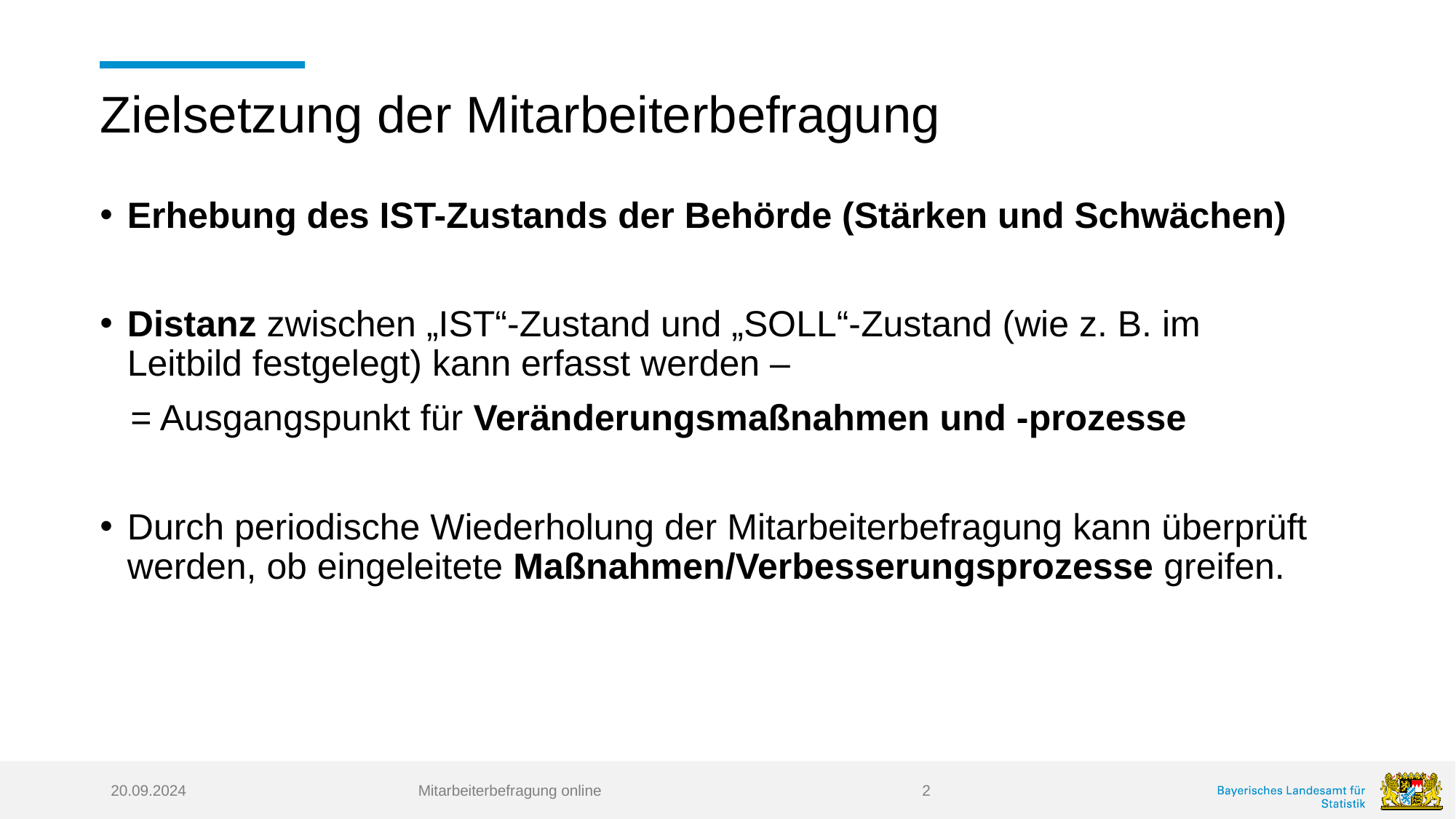

# Zielsetzung der Mitarbeiterbefragung
Erhebung des IST-Zustands der Behörde (Stärken und Schwächen)

Distanz zwischen „IST“-Zustand und „SOLL“-Zustand (wie z. B. im    Leitbild festgelegt) kann erfasst werden –
   = Ausgangspunkt für Veränderungsmaßnahmen und -prozesse

Durch periodische Wiederholung der Mitarbeiterbefragung kann überprüft werden, ob eingeleitete Maßnahmen/Verbesserungsprozesse greifen.

20.09.2024
Mitarbeiterbefragung online
2